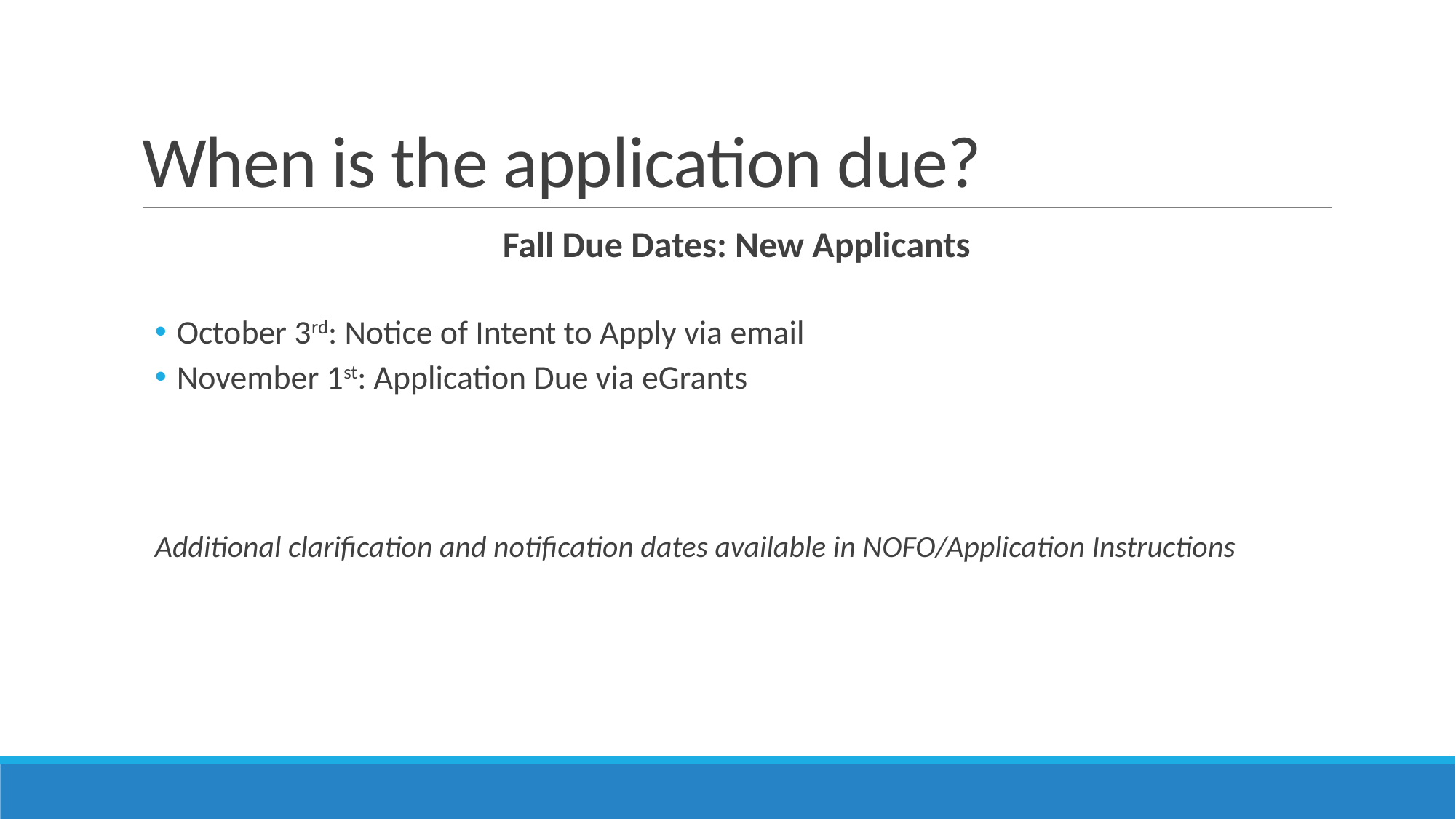

# When is the application due?
Fall Due Dates: New Applicants
October 3rd: Notice of Intent to Apply via email
November 1st: Application Due via eGrants

Additional clarification and notification dates available in NOFO/Application Instructions